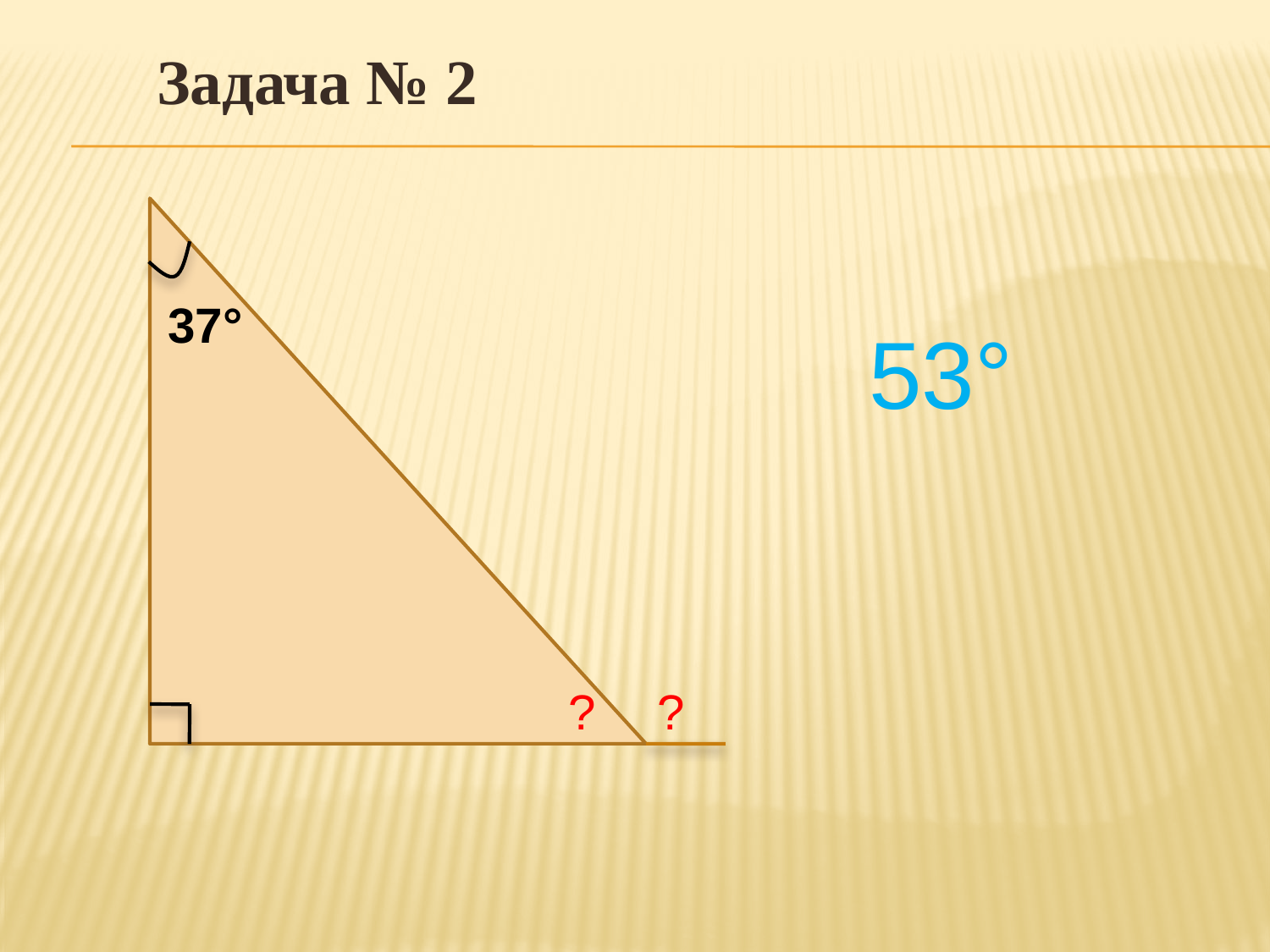

Задача № 2

37°
?
?
53°